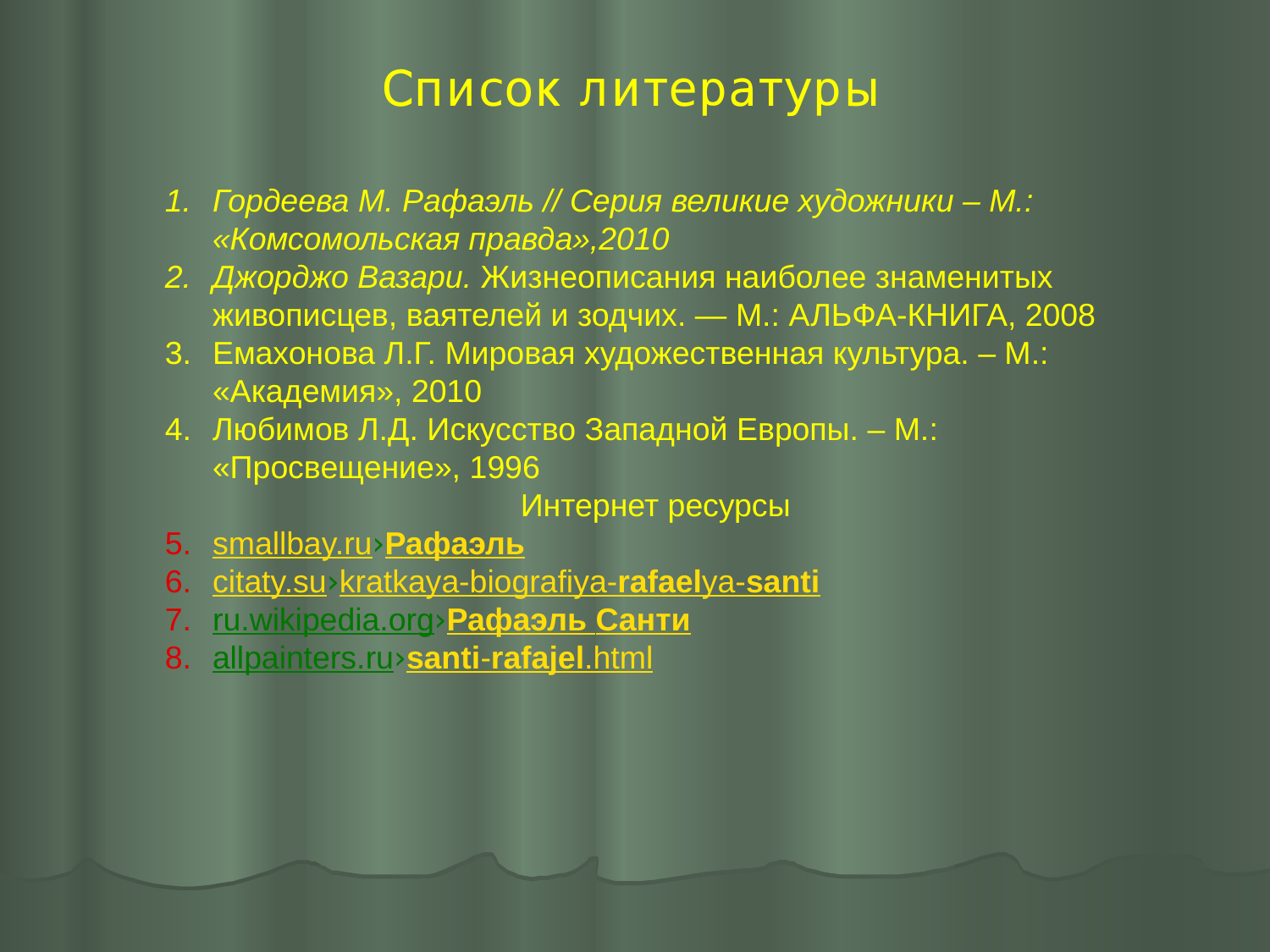

# Список литературы

Гордеева М. Рафаэль // Серия великие художники – М.: «Комсомольская правда»,2010
Джорджо Вазари. Жизнеописания наиболее знаменитых живописцев, ваятелей и зодчих. — М.: АЛЬФА-КНИГА, 2008
Емахонова Л.Г. Мировая художественная культура. – М.: «Академия», 2010
Любимов Л.Д. Искусство Западной Европы. – М.: «Просвещение», 1996
                                        Интернет ресурсы
smallbay.ru›Рафаэль
citaty.su›kratkaya-biografiya-rafaelya-santi
ru.wikipedia.org›Рафаэль Санти
allpainters.ru›santi-rafajel.html